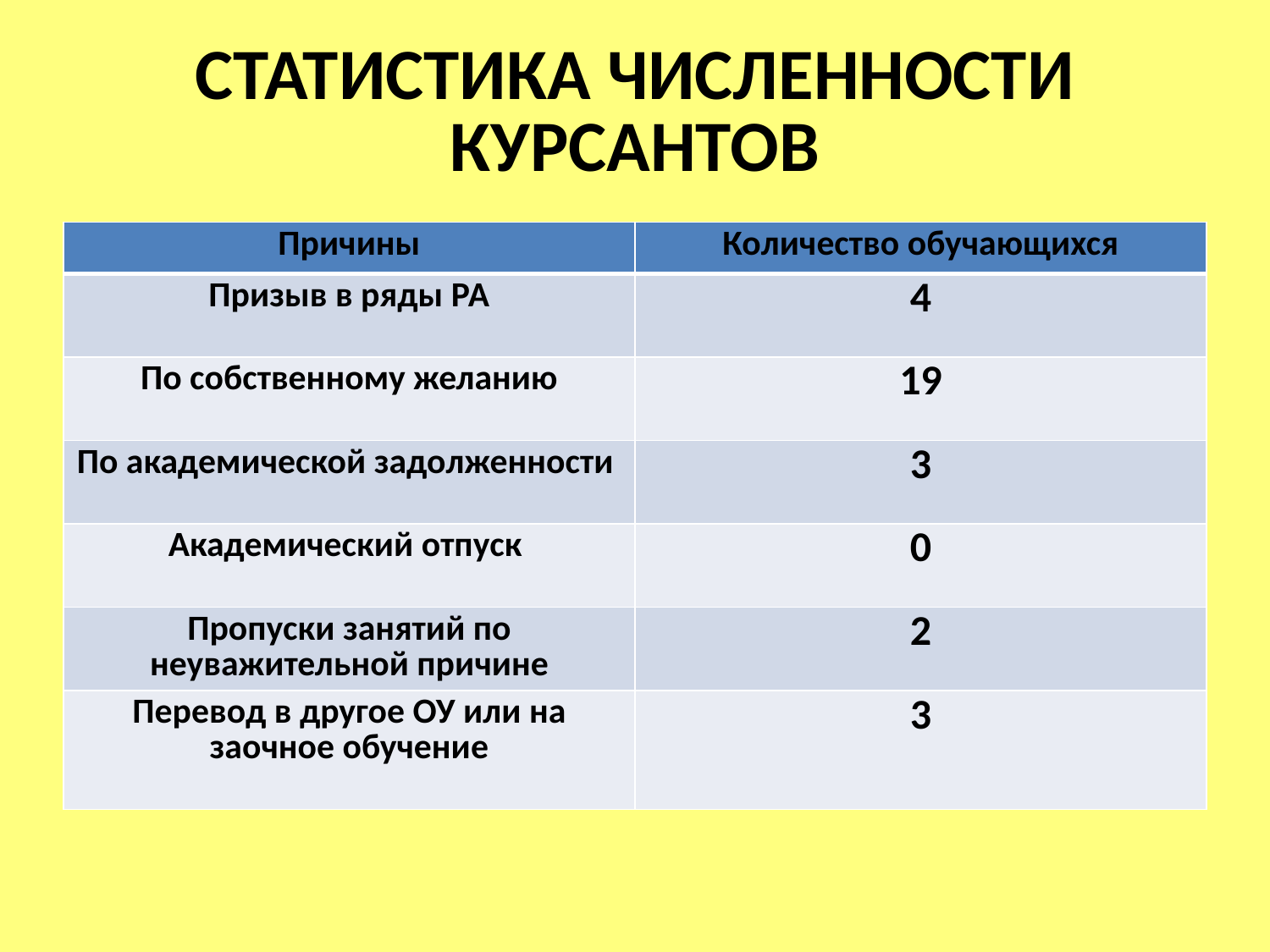

# СТАТИСТИКА ЧИСЛЕННОСТИ КУРСАНТОВ
| Причины | Количество обучающихся |
| --- | --- |
| Призыв в ряды РА | 4 |
| По собственному желанию | 19 |
| По академической задолженности | 3 |
| Академический отпуск | 0 |
| Пропуски занятий по неуважительной причине | 2 |
| Перевод в другое ОУ или на заочное обучение | 3 |